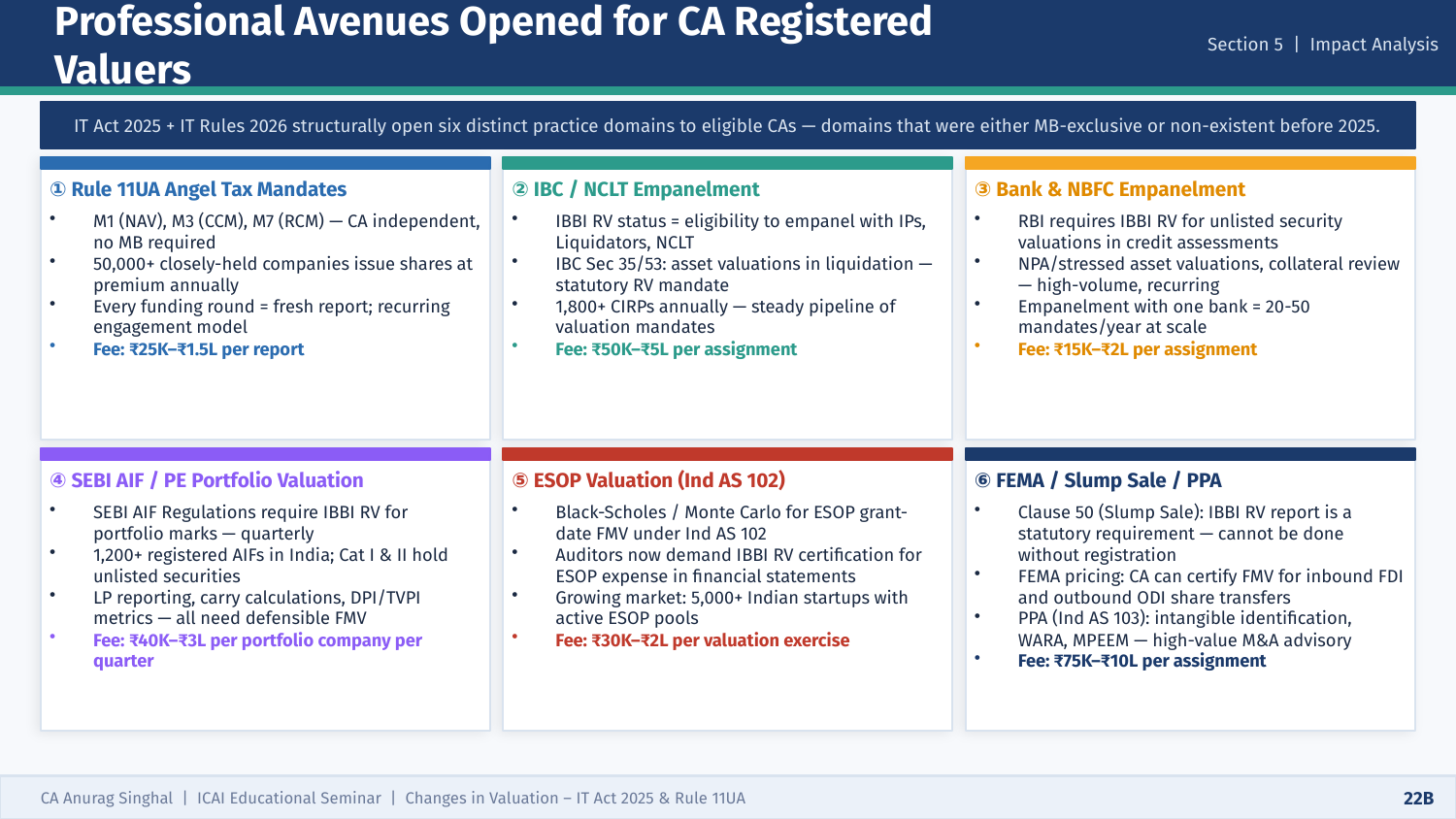

Professional Avenues Opened for CA Registered Valuers
Section 5  |  Impact Analysis

IT Act 2025 + IT Rules 2026 structurally open six distinct practice domains to eligible CAs — domains that were either MB-exclusive or non-existent before 2025.

① Rule 11UA Angel Tax Mandates
② IBC / NCLT Empanelment
③ Bank & NBFC Empanelment
M1 (NAV), M3 (CCM), M7 (RCM) — CA independent, no MB required
50,000+ closely-held companies issue shares at premium annually
Every funding round = fresh report; recurring engagement model
Fee: ₹25K–₹1.5L per report
IBBI RV status = eligibility to empanel with IPs, Liquidators, NCLT
IBC Sec 35/53: asset valuations in liquidation — statutory RV mandate
1,800+ CIRPs annually — steady pipeline of valuation mandates
Fee: ₹50K–₹5L per assignment
RBI requires IBBI RV for unlisted security valuations in credit assessments
NPA/stressed asset valuations, collateral review — high-volume, recurring
Empanelment with one bank = 20-50 mandates/year at scale
Fee: ₹15K–₹2L per assignment

④ SEBI AIF / PE Portfolio Valuation
⑤ ESOP Valuation (Ind AS 102)
⑥ FEMA / Slump Sale / PPA
SEBI AIF Regulations require IBBI RV for portfolio marks — quarterly
1,200+ registered AIFs in India; Cat I & II hold unlisted securities
LP reporting, carry calculations, DPI/TVPI metrics — all need defensible FMV
Fee: ₹40K–₹3L per portfolio company per quarter
Black-Scholes / Monte Carlo for ESOP grant-date FMV under Ind AS 102
Auditors now demand IBBI RV certification for ESOP expense in financial statements
Growing market: 5,000+ Indian startups with active ESOP pools
Fee: ₹30K–₹2L per valuation exercise
Clause 50 (Slump Sale): IBBI RV report is a statutory requirement — cannot be done without registration
FEMA pricing: CA can certify FMV for inbound FDI and outbound ODI share transfers
PPA (Ind AS 103): intangible identification, WARA, MPEEM — high-value M&A advisory
Fee: ₹75K–₹10L per assignment

CA Anurag Singhal  |  ICAI Educational Seminar  |  Changes in Valuation – IT Act 2025 & Rule 11UA
22B